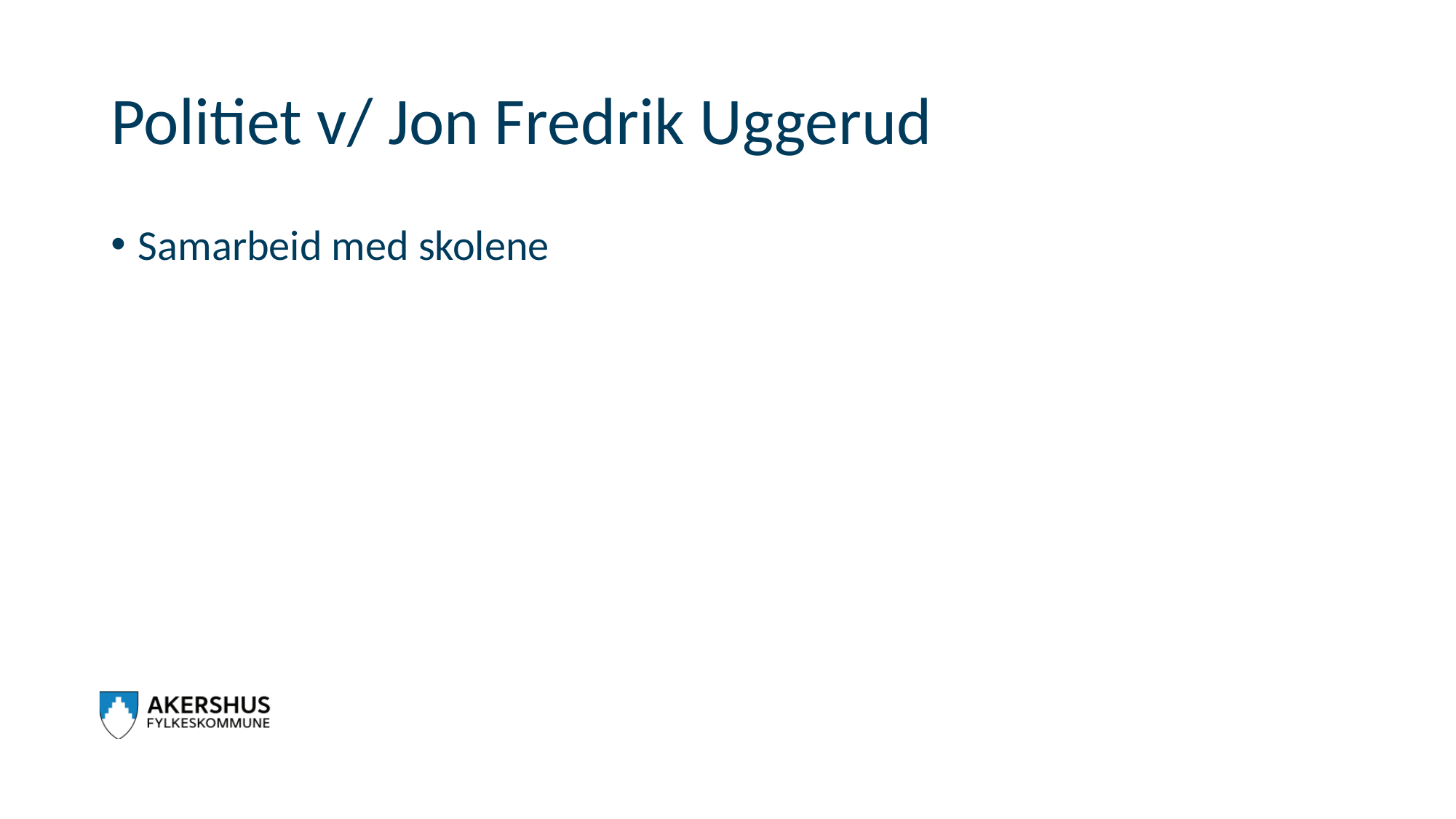

# Politiet v/ Jon Fredrik Uggerud
Samarbeid med skolene